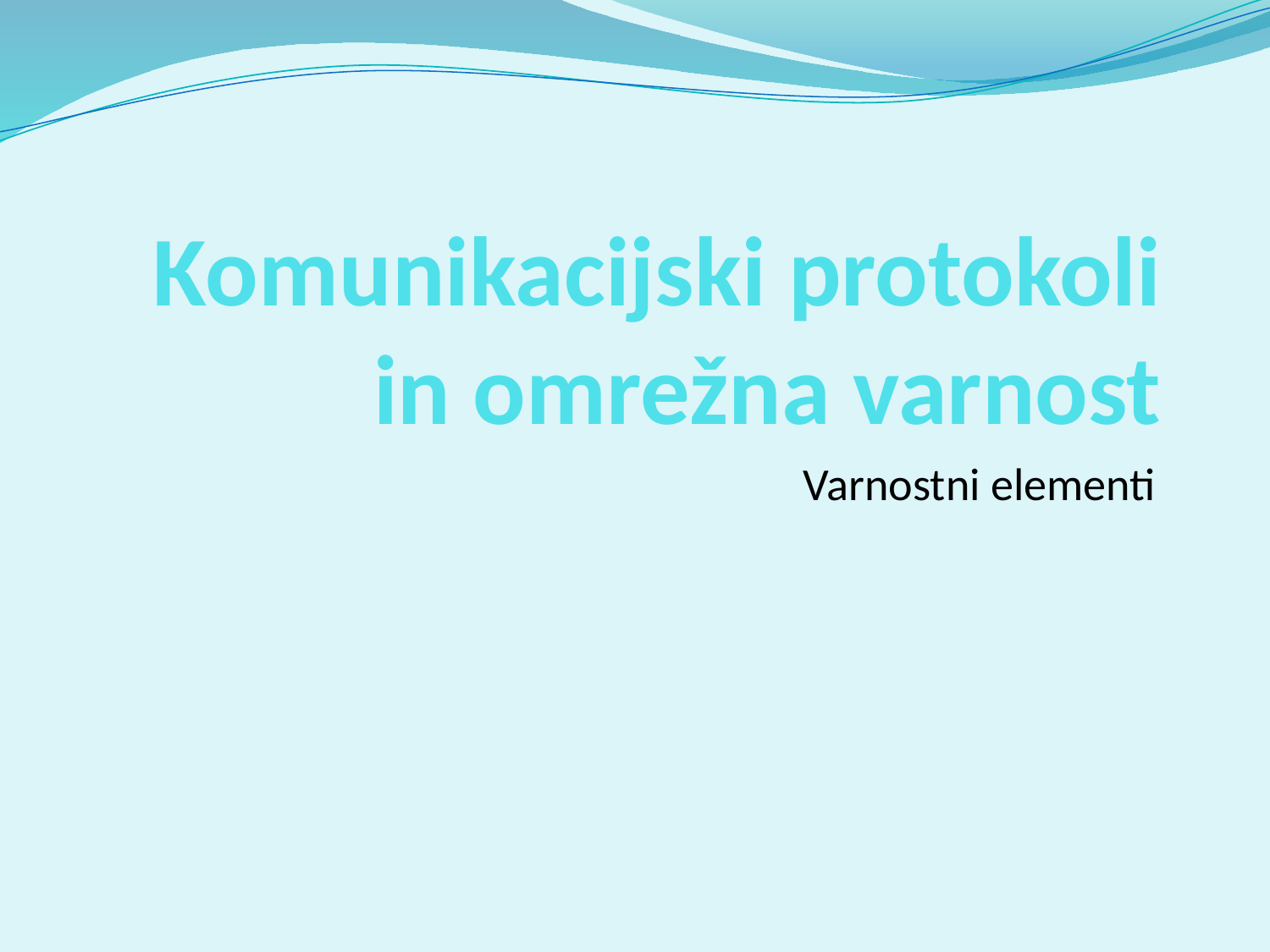

# Komunikacijski protokoli in omrežna varnost
Varnostni elementi